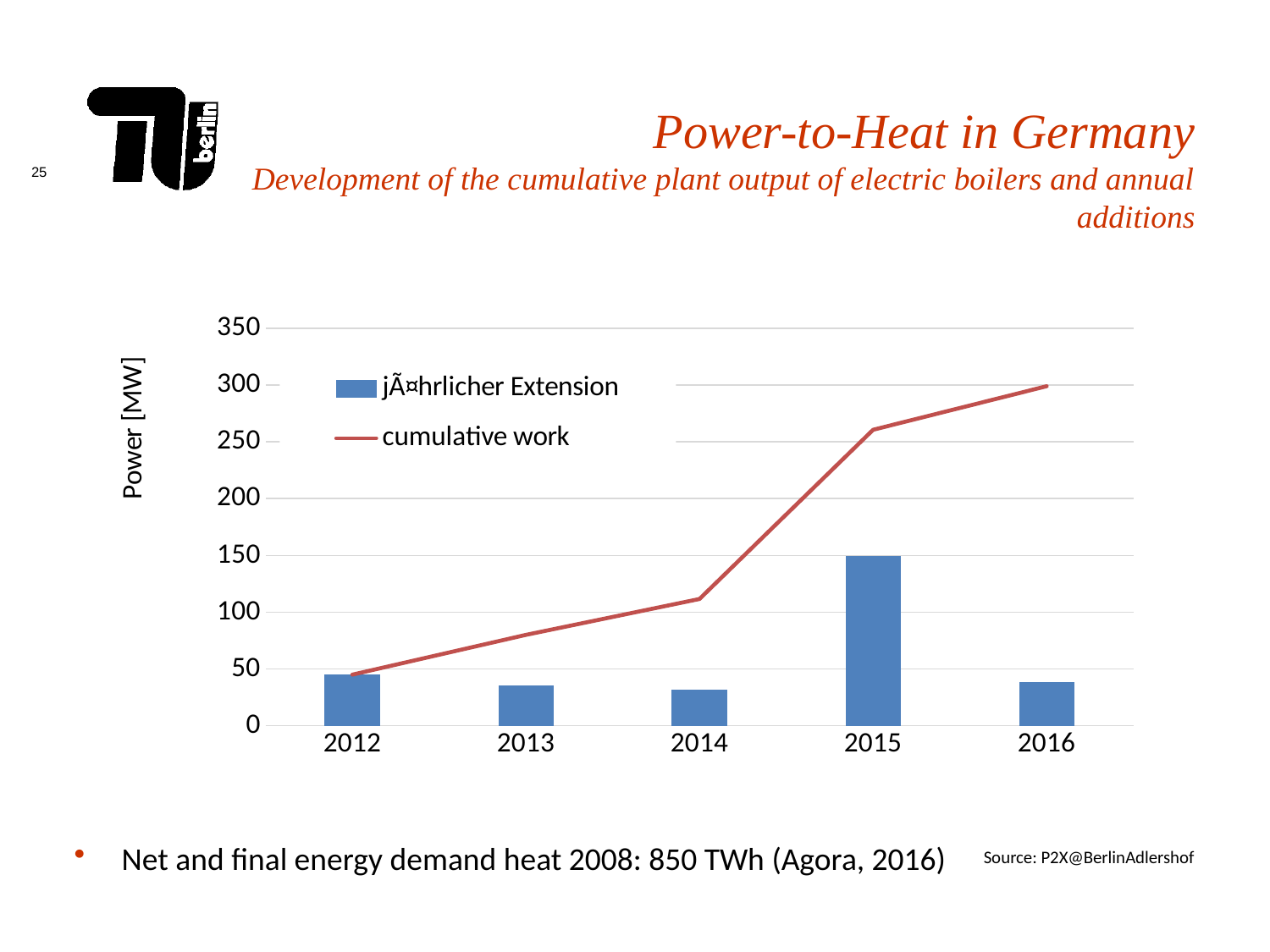

Power-to-Heat in Germany
Development of the cumulative plant output of electric boilers and annual additions

### Chart

| Category | jÃ¤hrlicher Extension | cumulative work |
|---|---|---|
| 2012 | 45.0 | 45.0 |
| 2013 | 35.0 | 80.0 |
| 2014 | 31.6 | 111.6 |
| 2015 | 149.0 | 260.6 |
| 2016 | 38.4 | 299.0 |
Net and final energy demand heat 2008: 850 TWh (Agora, 2016)
Source: P2X@BerlinAdlershof